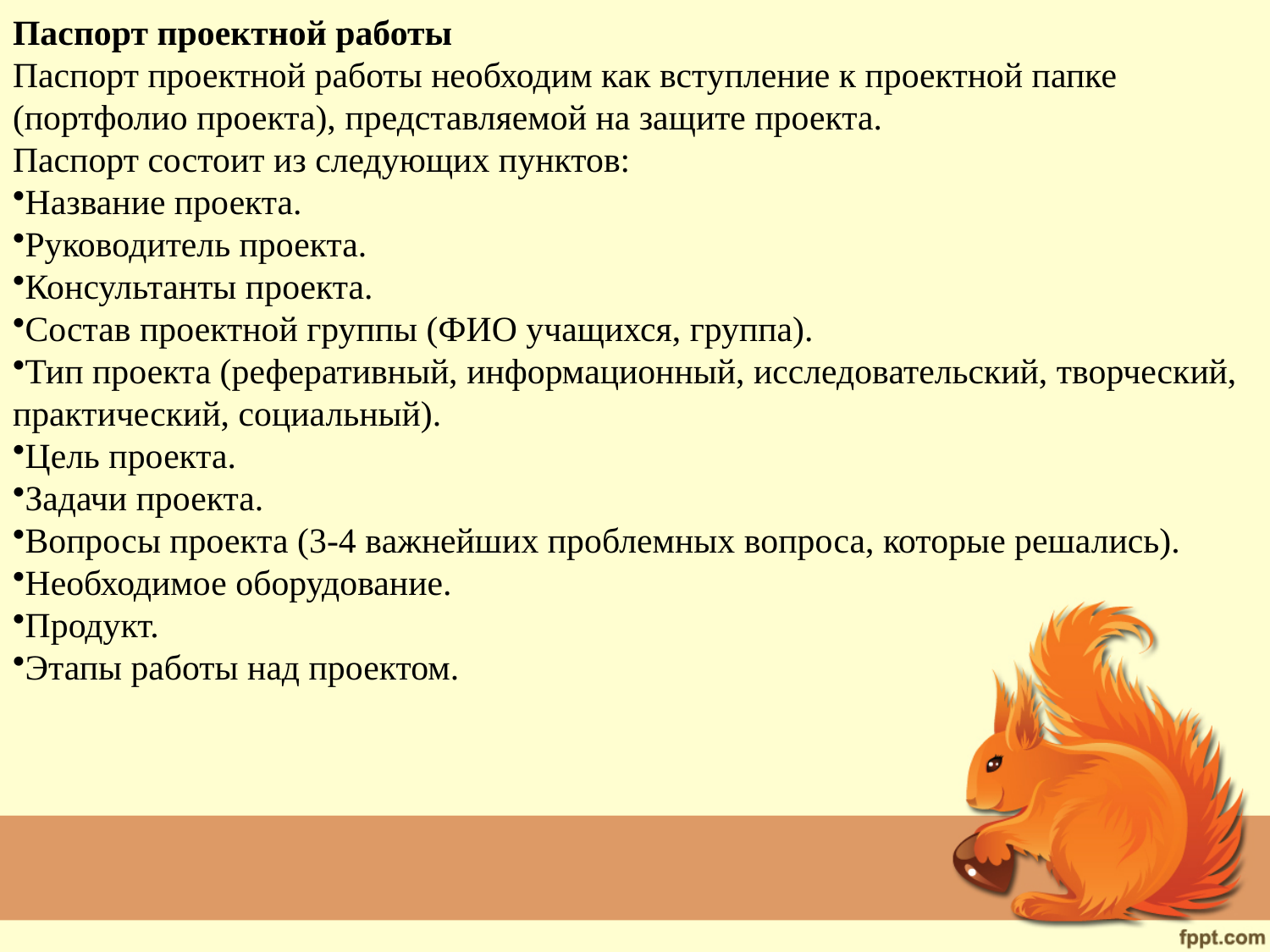

Паспорт проектной работы
Паспорт проектной работы необходим как вступление к проектной папке (портфолио проекта), представляемой на защите проекта.
Паспорт состоит из следующих пунктов:
Название проекта.
Руководитель проекта.
Консультанты проекта.
Состав проектной группы (ФИО учащихся, группа).
Тип проекта (реферативный, информационный, исследовательский, творческий, практический, социальный).
Цель проекта.
Задачи проекта.
Вопросы проекта (3-4 важнейших проблемных вопроса, которые решались).
Необходимое оборудование.
Продукт.
Этапы работы над проектом.